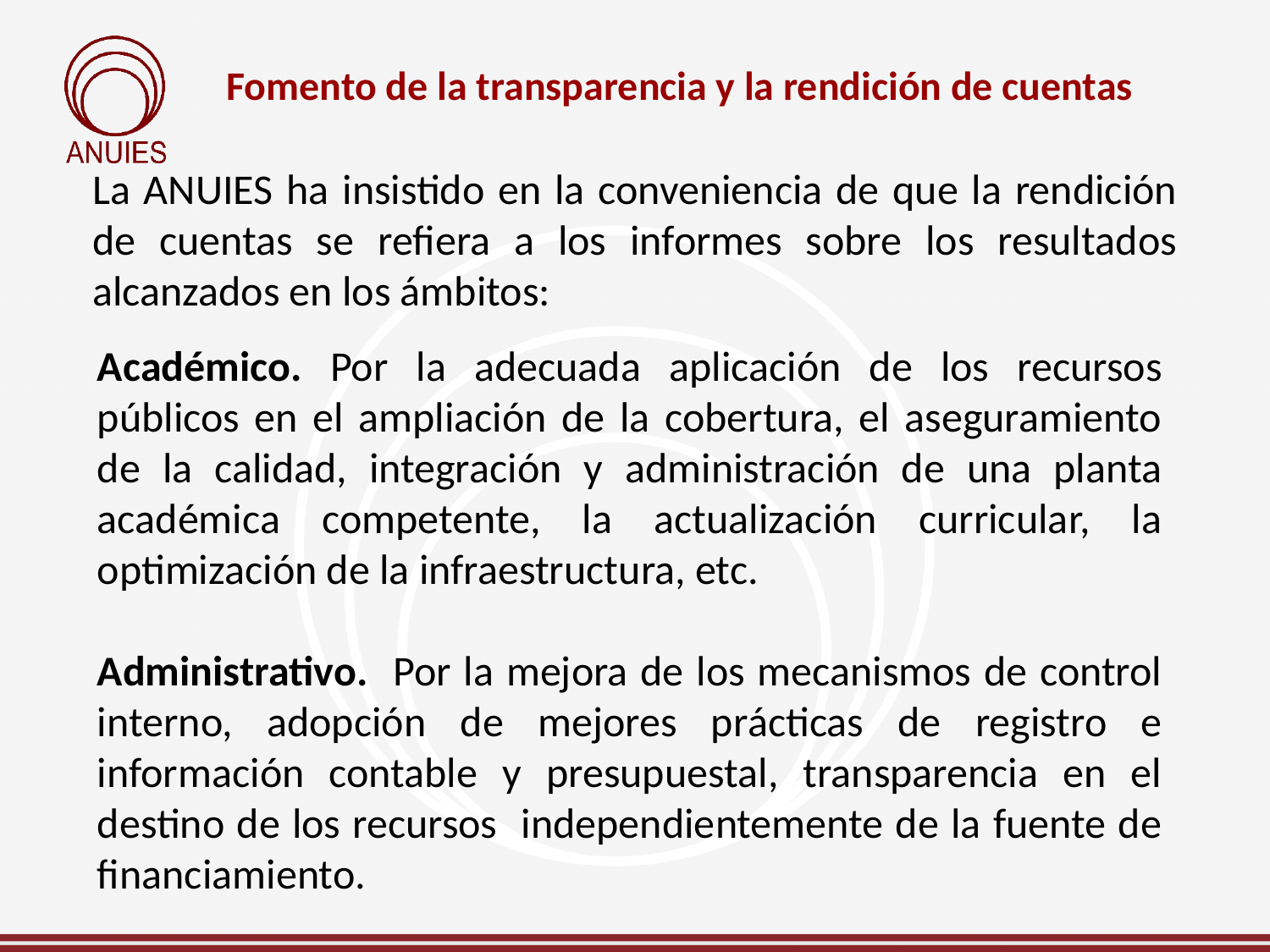

Fomento de la transparencia y la rendición de cuentas
La ANUIES ha insistido en la conveniencia de que la rendición de cuentas se refiera a los informes sobre los resultados alcanzados en los ámbitos:
Académico. Por la adecuada aplicación de los recursos públicos en el ampliación de la cobertura, el aseguramiento de la calidad, integración y administración de una planta académica competente, la actualización curricular, la optimización de la infraestructura, etc.

Administrativo.  Por la mejora de los mecanismos de control interno, adopción de mejores prácticas de registro e información contable y presupuestal, transparencia en el destino de los recursos  independientemente de la fuente de financiamiento.